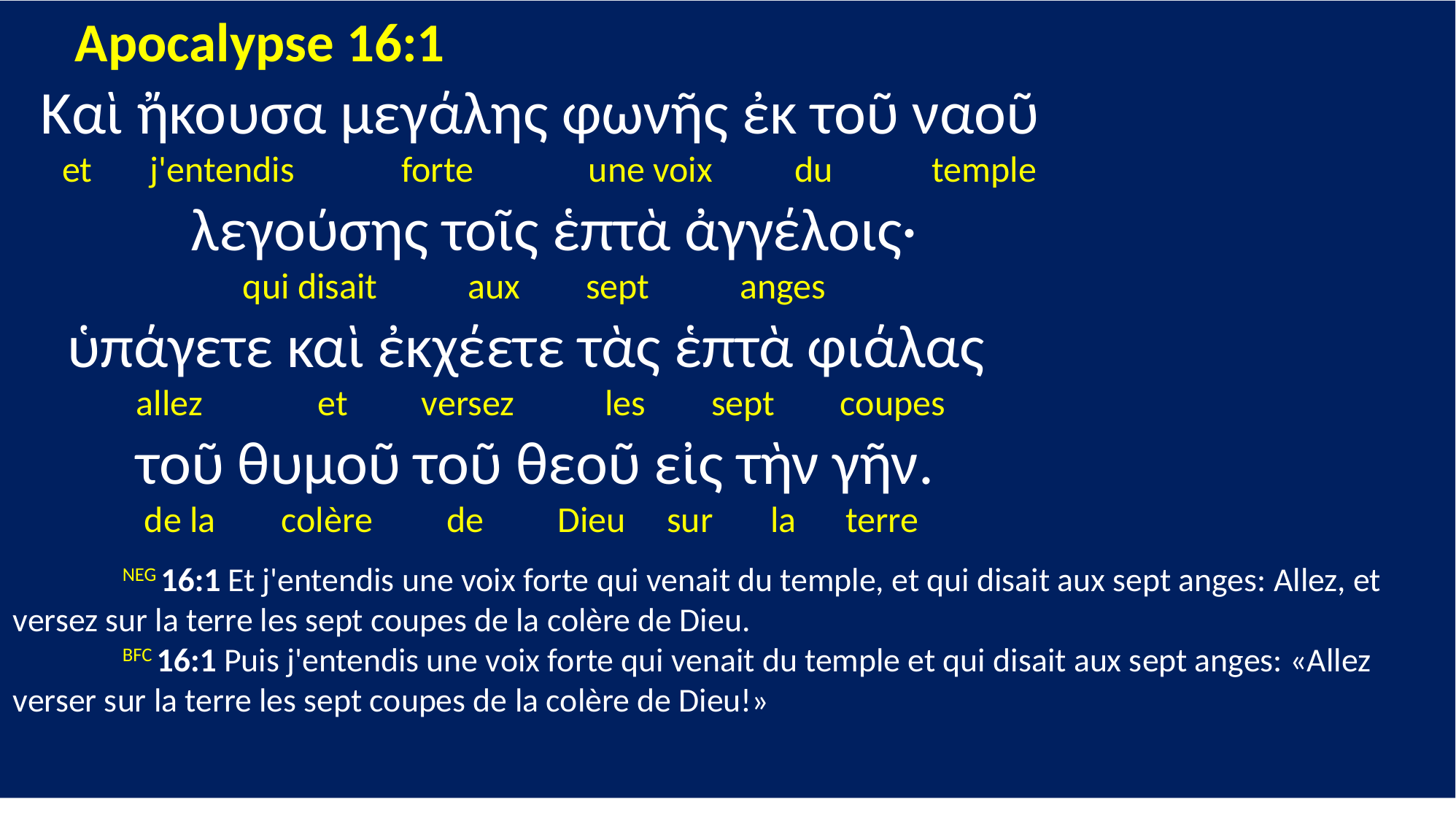

Apocalypse 16:1
  Καὶ ἤκουσα μεγάλης φωνῆς ἐκ τοῦ ναοῦ
      et       j'entendis             forte              une voix          du            temple
             λεγούσης τοῖς ἑπτὰ ἀγγέλοις·
                            qui disait           aux        sept           anges
    ὑπάγετε καὶ ἐκχέετε τὰς ἑπτὰ φιάλας
               allez              et         versez           les        sept        coupes
         τοῦ θυμοῦ τοῦ θεοῦ εἰς τὴν γῆν.
                de la        colère         de         Dieu     sur       la      terre

	NEG 16:1 Et j'entendis une voix forte qui venait du temple, et qui disait aux sept anges: Allez, et versez sur la terre les sept coupes de la colère de Dieu.
	BFC 16:1 Puis j'entendis une voix forte qui venait du temple et qui disait aux sept anges: «Allez verser sur la terre les sept coupes de la colère de Dieu!»